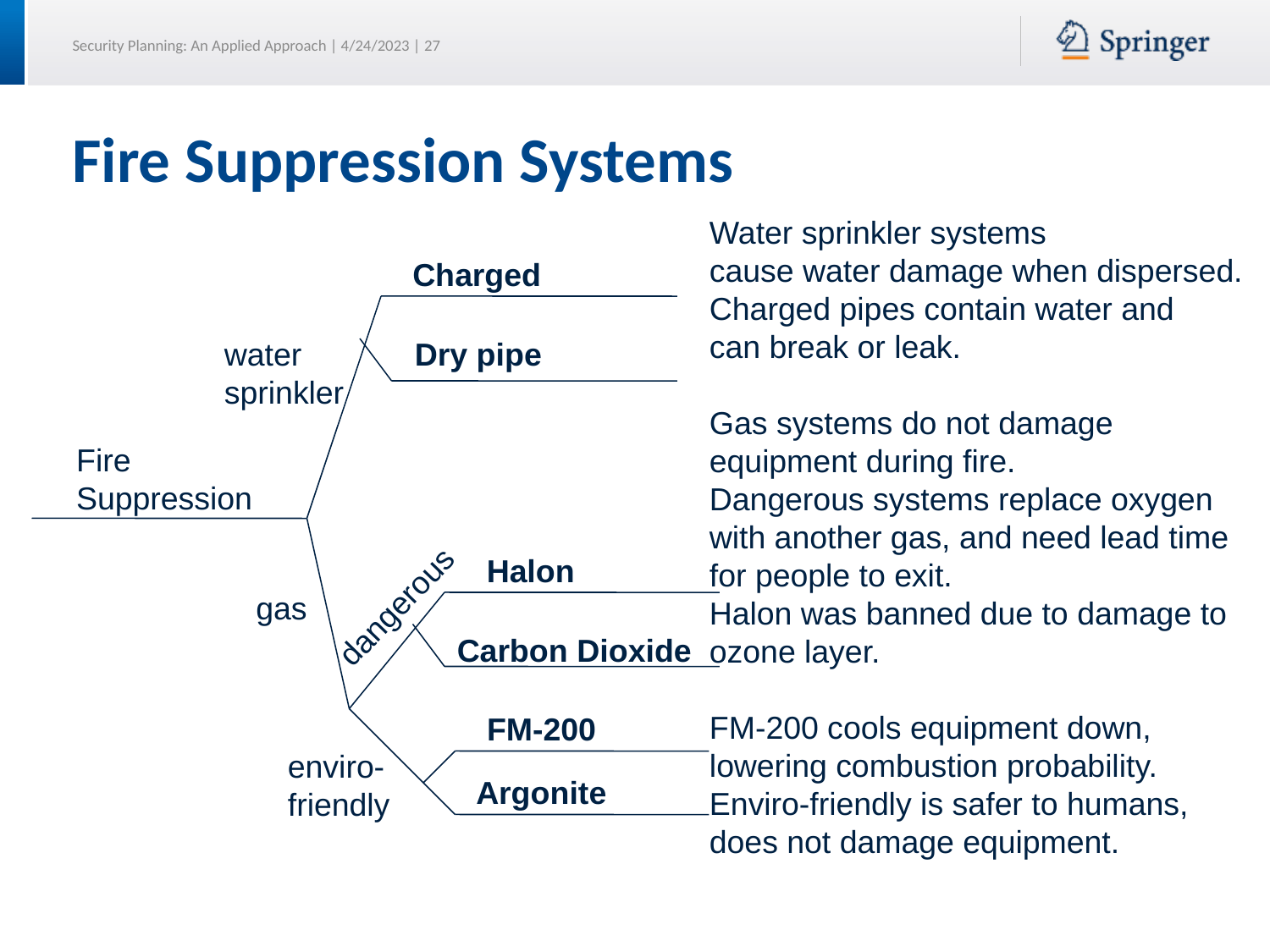

# Fire Suppression Systems
Water sprinkler systems
cause water damage when dispersed.
Charged pipes contain water and
can break or leak.

Gas systems do not damage
equipment during fire.
Dangerous systems replace oxygen
with another gas, and need lead time
for people to exit.
Halon was banned due to damage to
ozone layer.

FM-200 cools equipment down,
lowering combustion probability.
Enviro-friendly is safer to humans,
does not damage equipment.
Charged

water
sprinkler
Dry pipe

Fire
Suppression

Halon
dangerous
gas

Carbon Dioxide

FM-200

enviro-
friendly

Argonite